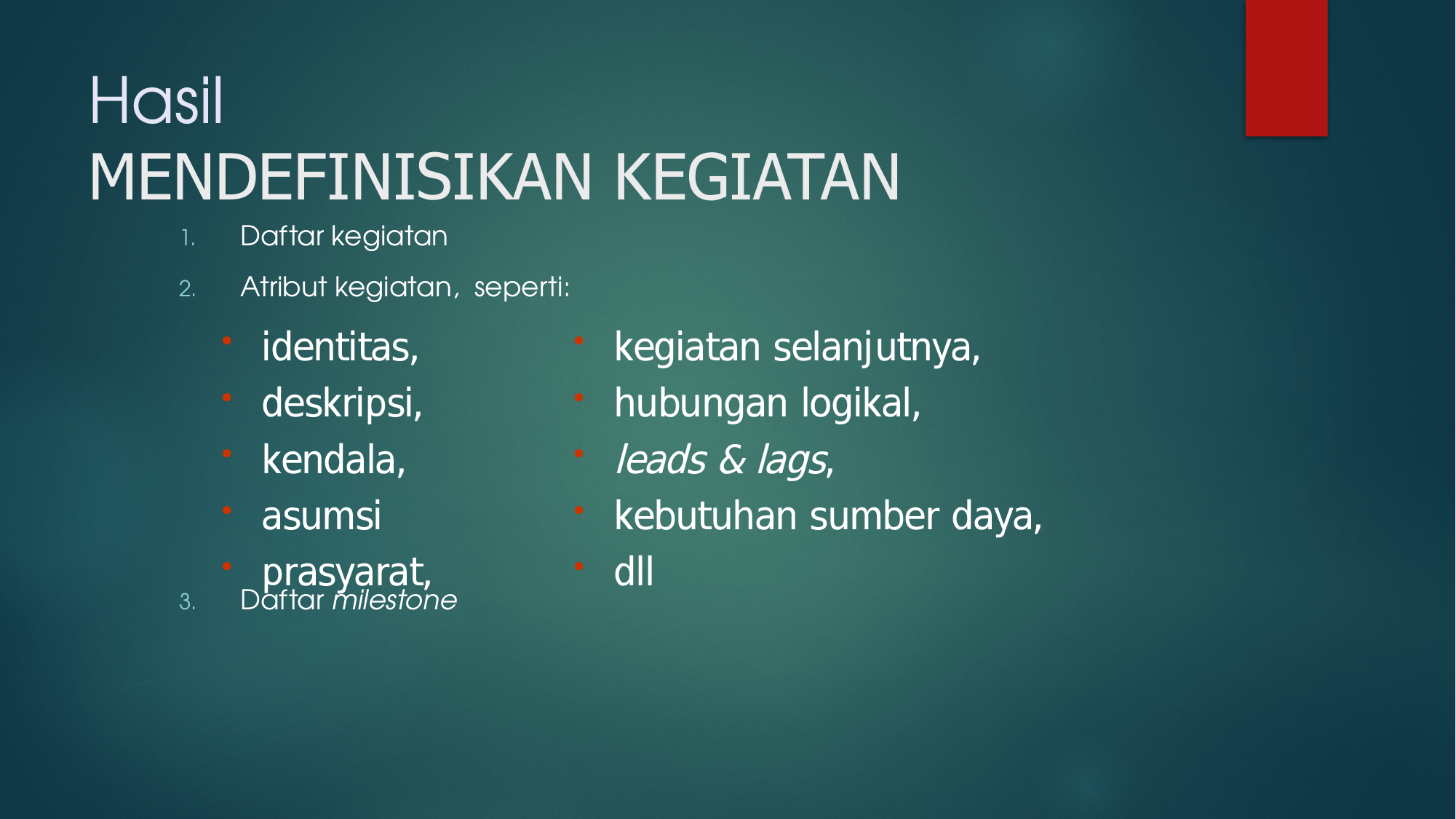

# Hasil MENDEFINISIKAN KEGIATAN
Daftar kegiatan
Atribut kegiatan,  seperti:

Daftar milestone
identitas,
deskripsi,
kendala,
asumsi
prasyarat,
kegiatan selanjutnya,
hubungan logikal,
leads & lags,
kebutuhan sumber daya,
dll